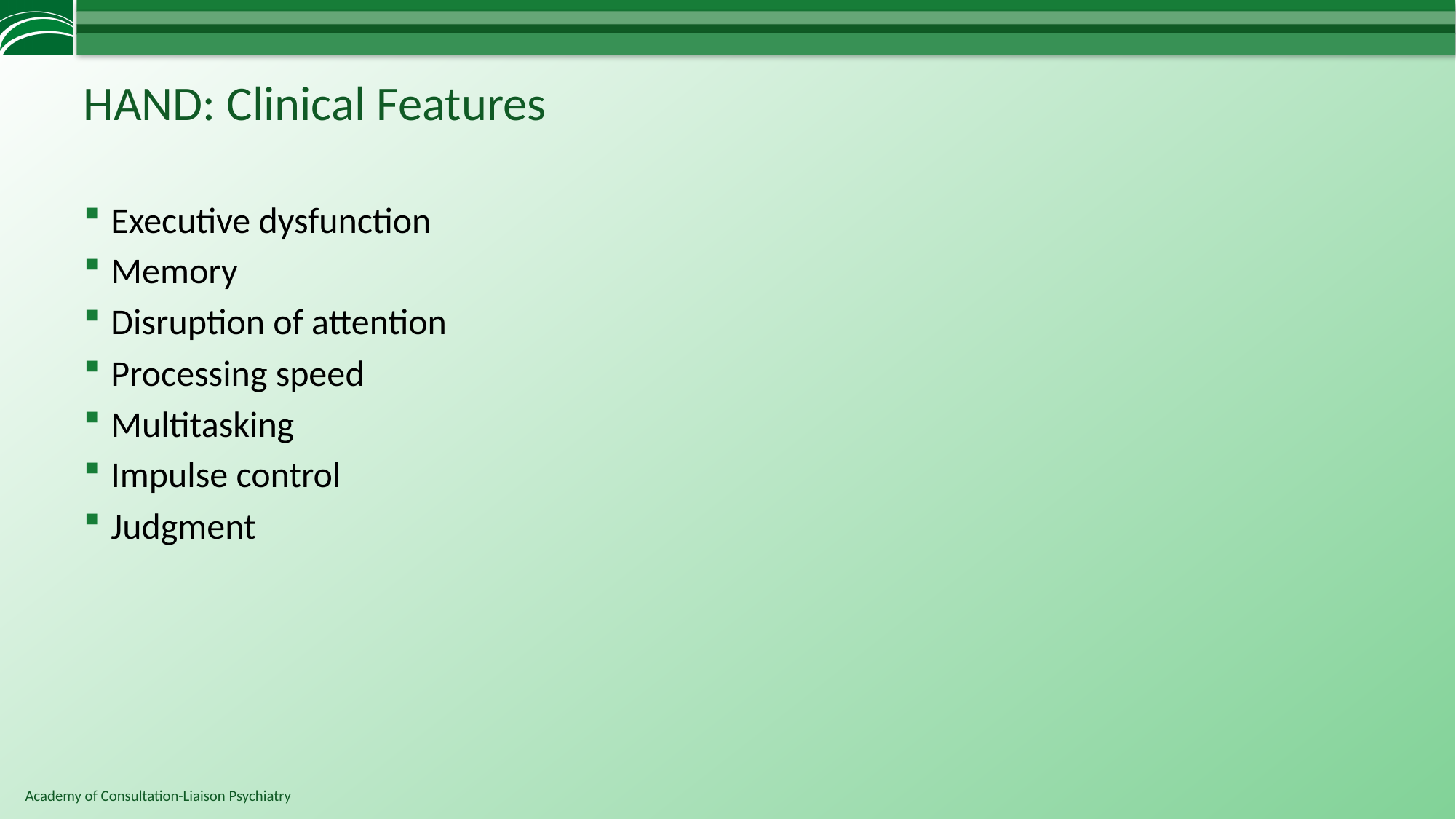

# HAND: Clinical Features
Executive dysfunction
Memory
Disruption of attention
Processing speed
Multitasking
Impulse control
Judgment